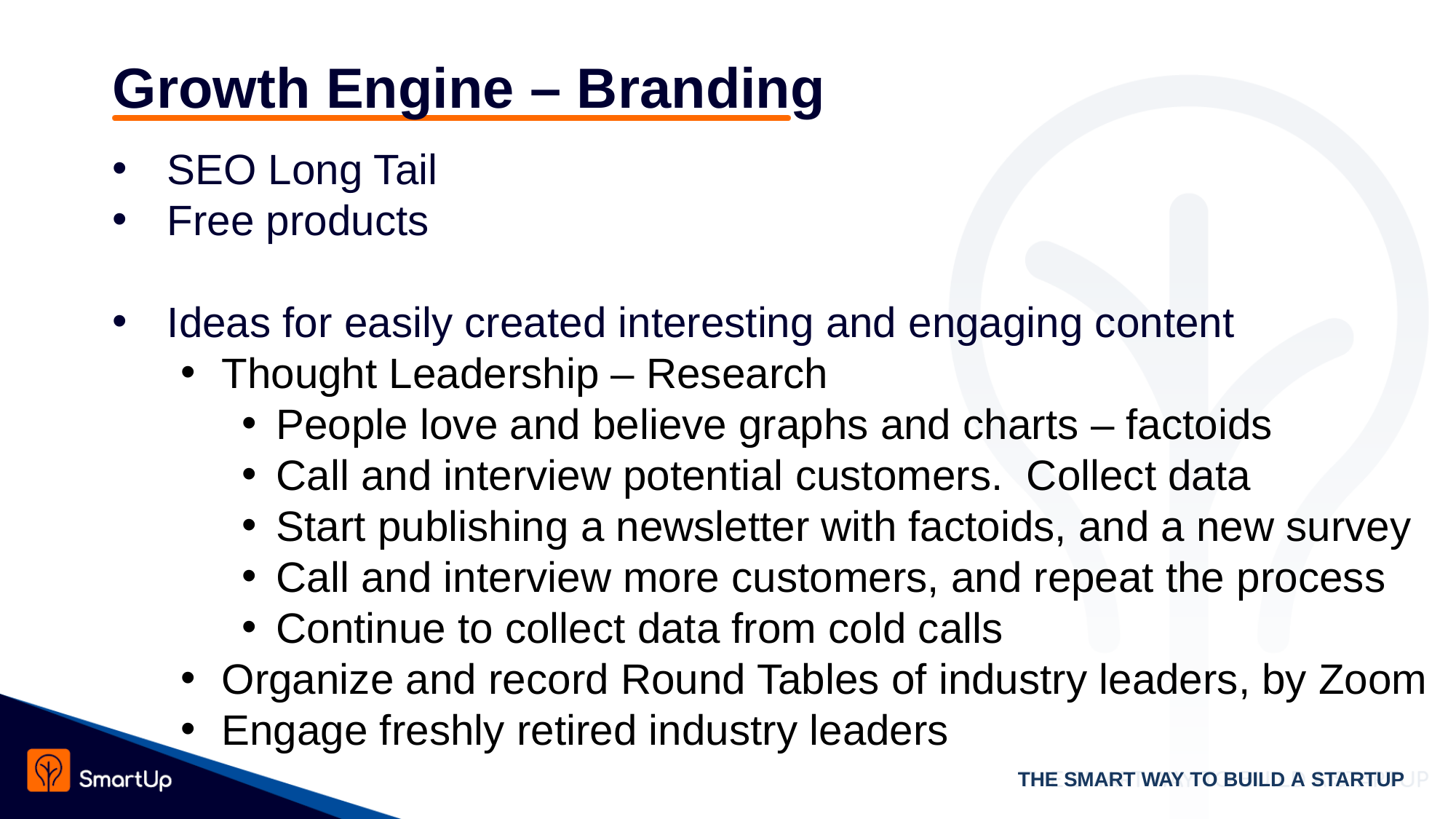

# Growth Engine – Branding
SEO Long Tail
Free products
Ideas for easily created interesting and engaging content
Thought Leadership – Research
People love and believe graphs and charts – factoids
Call and interview potential customers.  Collect data
Start publishing a newsletter with factoids, and a new survey
Call and interview more customers, and repeat the process
Continue to collect data from cold calls
Organize and record Round Tables of industry leaders, by Zoom
Engage freshly retired industry leaders

THE SMART WAY TO BUILD A STARTUP